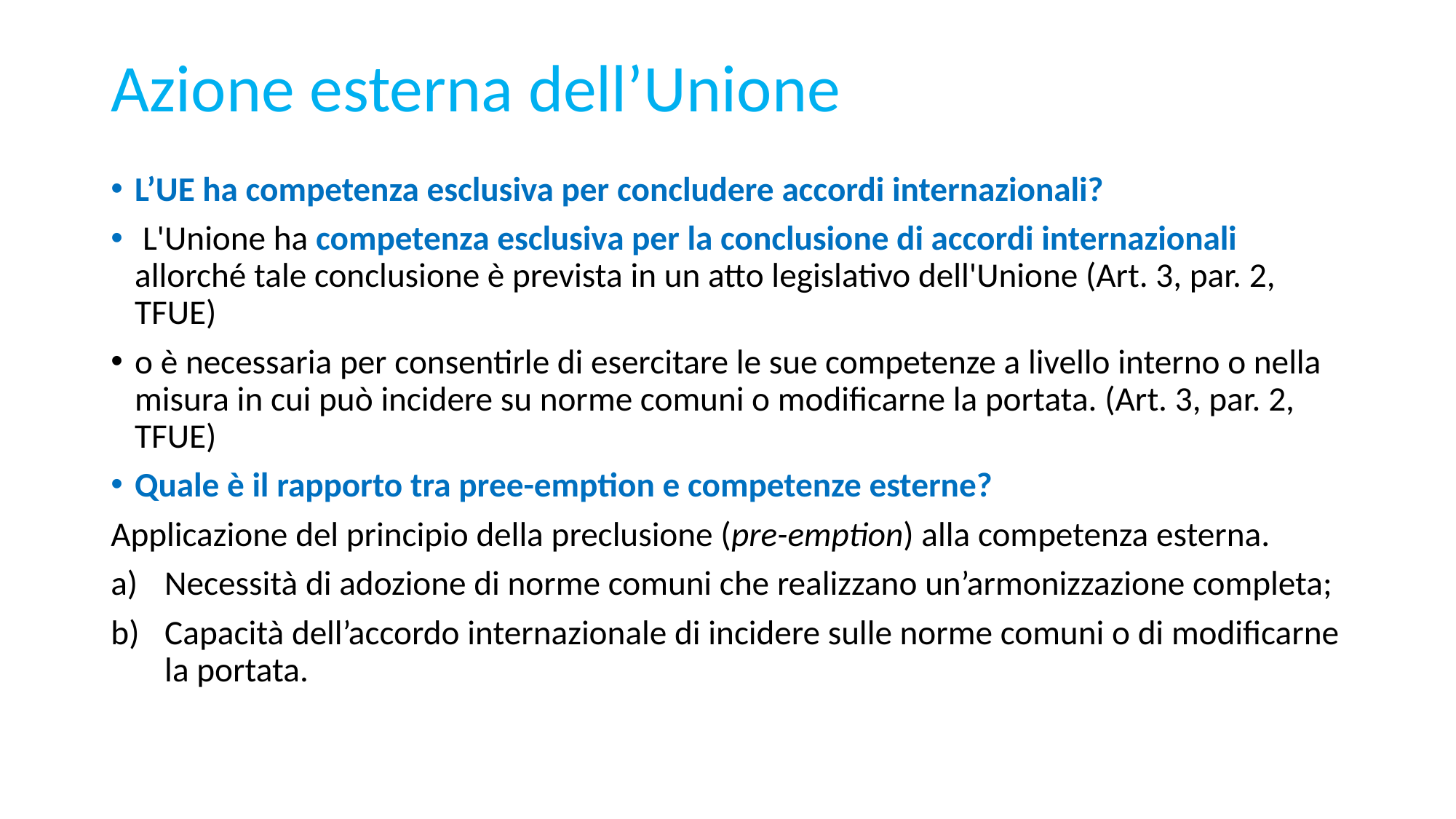

# Azione esterna dell’Unione
L’UE ha competenza esclusiva per concludere accordi internazionali?
 L'Unione ha competenza esclusiva per la conclusione di accordi internazionali allorché tale conclusione è prevista in un atto legislativo dell'Unione (Art. 3, par. 2, TFUE)
o è necessaria per consentirle di esercitare le sue competenze a livello interno o nella misura in cui può incidere su norme comuni o modificarne la portata. (Art. 3, par. 2, TFUE)
Quale è il rapporto tra pree-emption e competenze esterne?
Applicazione del principio della preclusione (pre-emption) alla competenza esterna.
Necessità di adozione di norme comuni che realizzano un’armonizzazione completa;
Capacità dell’accordo internazionale di incidere sulle norme comuni o di modificarne la portata.